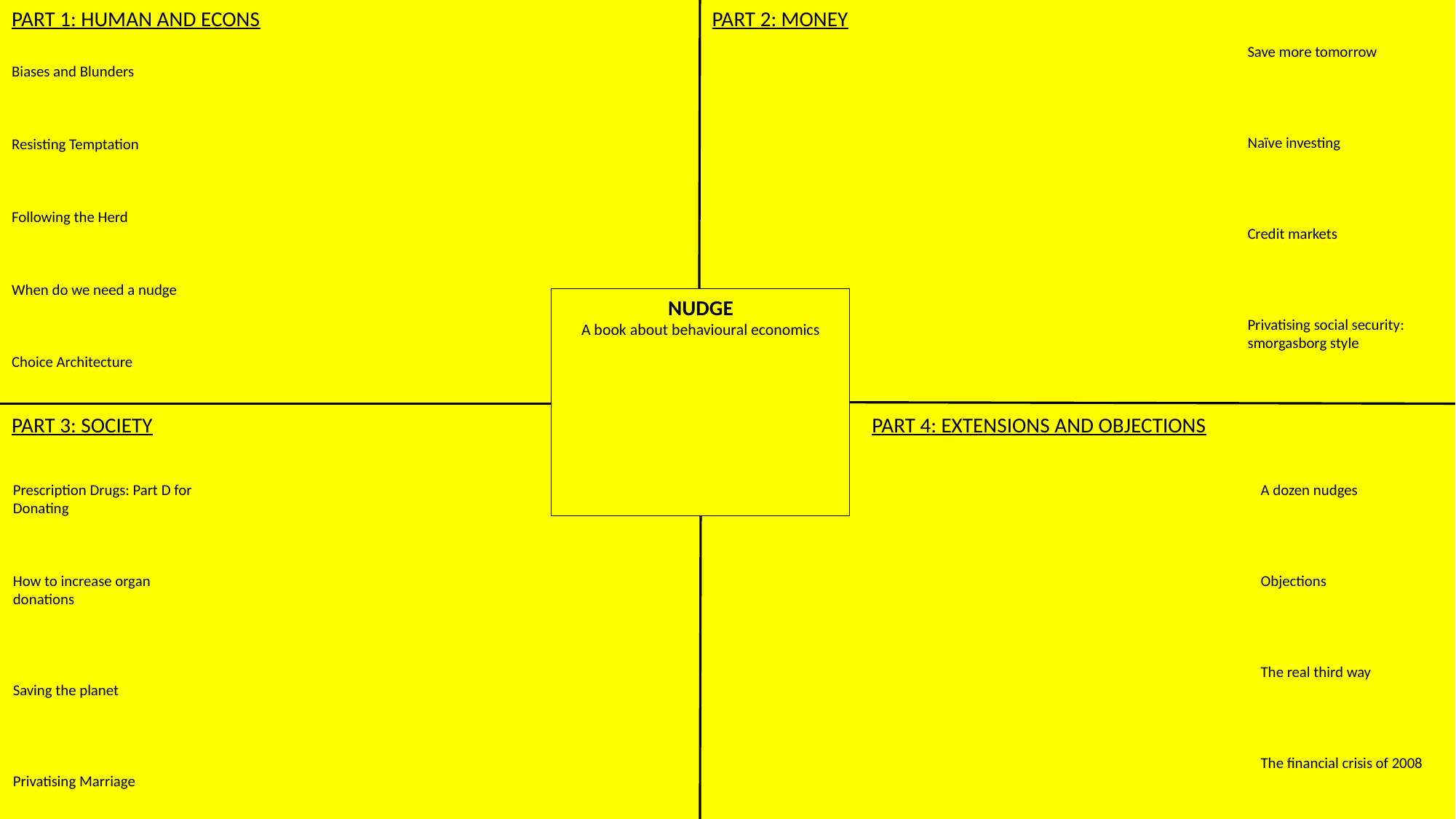

PART 1: HUMAN AND ECONS
PART 2: MONEY
Save more tomorrow

Naïve investing

Credit markets

Privatising social security: smorgasborg style
Biases and Blunders

Resisting Temptation

Following the Herd

When do we need a nudge

Choice Architecture
NUDGE
A book about behavioural economics

PART 4: EXTENSIONS AND OBJECTIONS
PART 3: SOCIETY
Prescription Drugs: Part D for Donating

How to increase organ donations

Saving the planet

Privatising Marriage
A dozen nudges

Objections

The real third way

The financial crisis of 2008